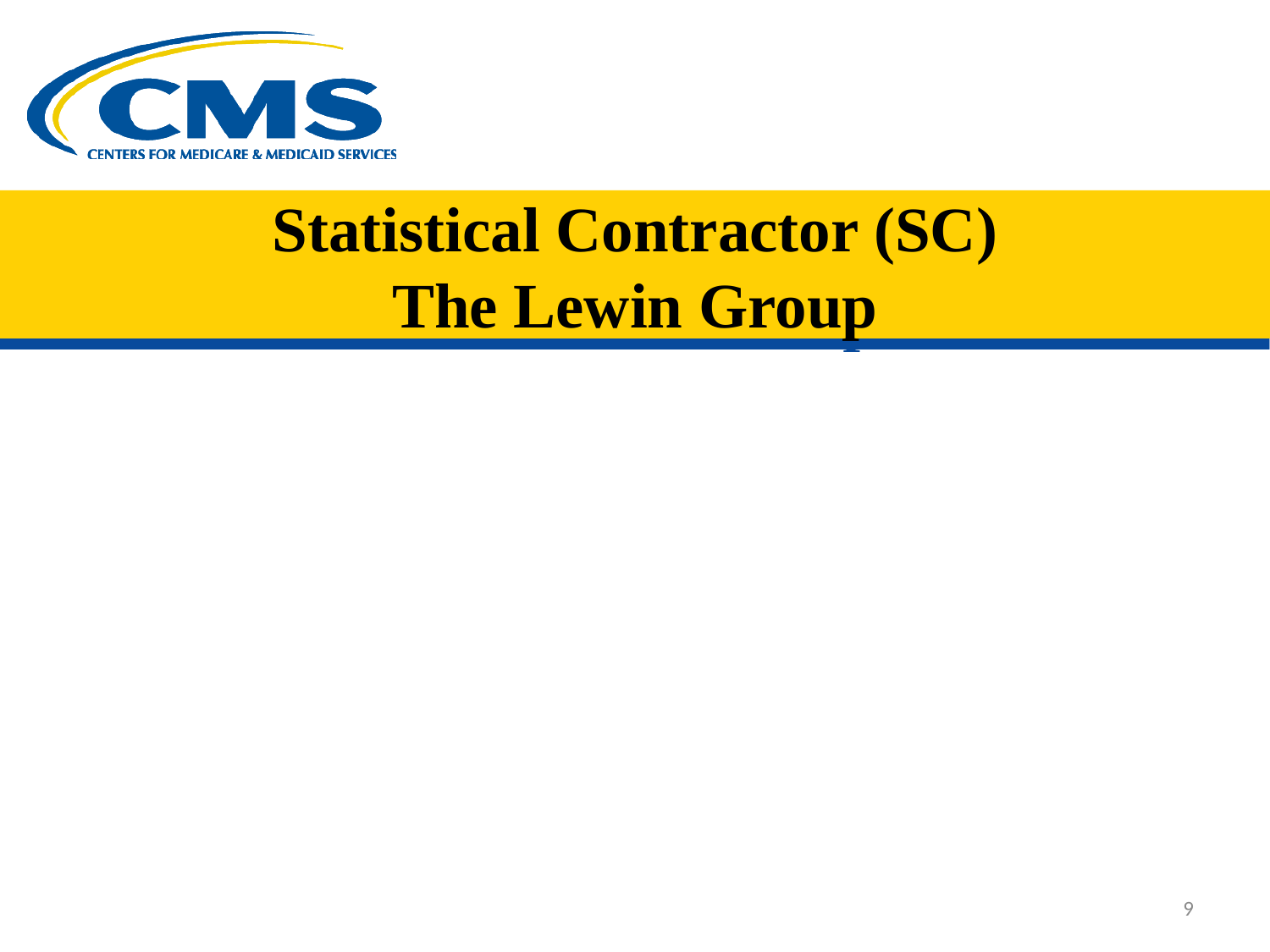

# Statistical Contractor (SC) The Lewin Group
9